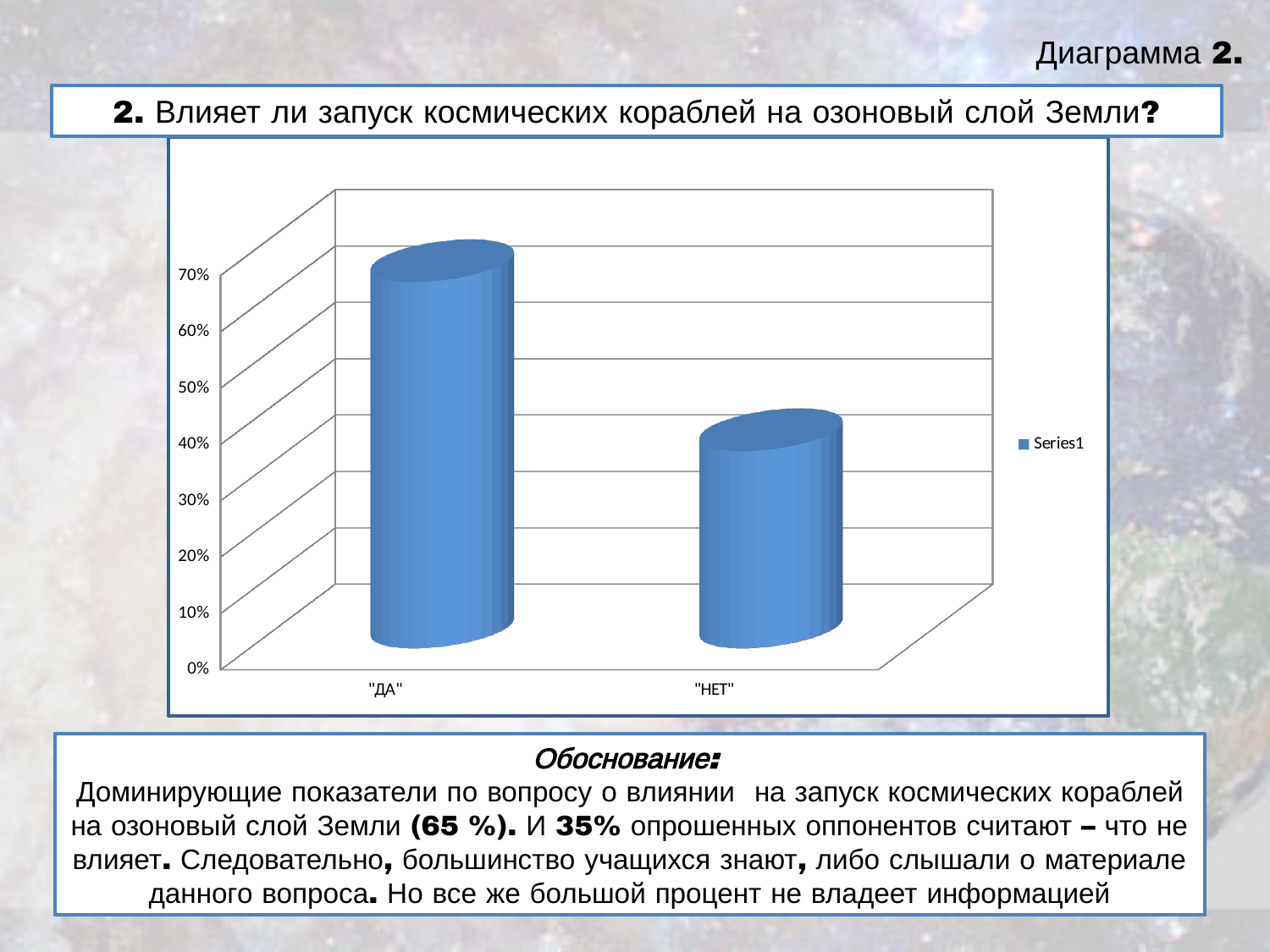

Диаграмма 2.
2. Влияет ли запуск космических кораблей на озоновый слой Земли?

[unsupported chart]

Обоснование:
Доминирующие показатели по вопросу о влиянии  на запуск космических кораблей на озоновый слой Земли (65 %). И 35% опрошенных оппонентов считают – что не влияет. Следовательно, большинство учащихся знают, либо слышали о материале данного вопроса. Но все же большой процент не владеет информацией